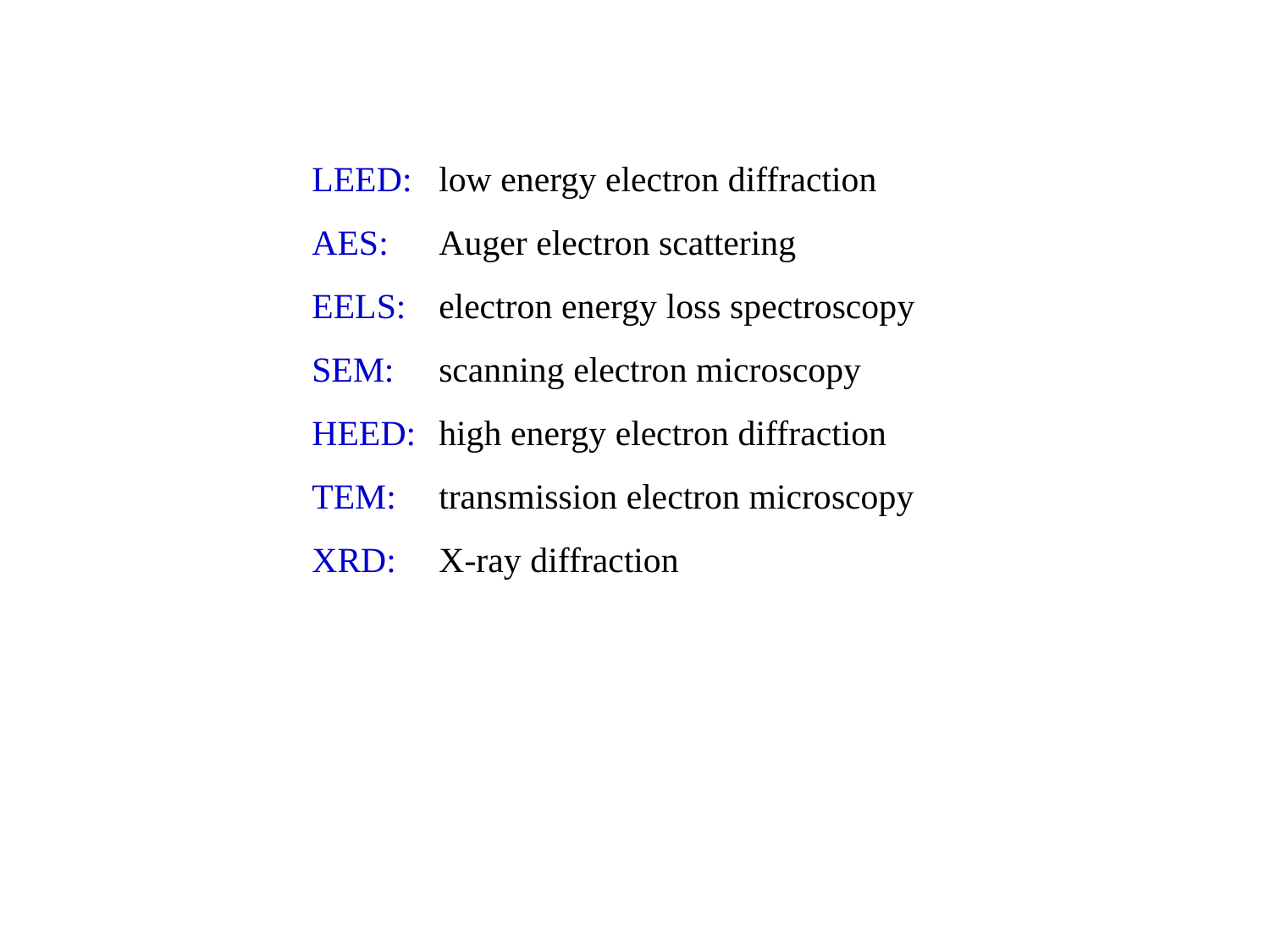

LEED:	low energy electron diffraction
AES:	Auger electron scattering
EELS:	electron energy loss spectroscopy
SEM:	scanning electron microscopy
HEED:	high energy electron diffraction
TEM:	transmission electron microscopy
XRD:	X-ray diffraction